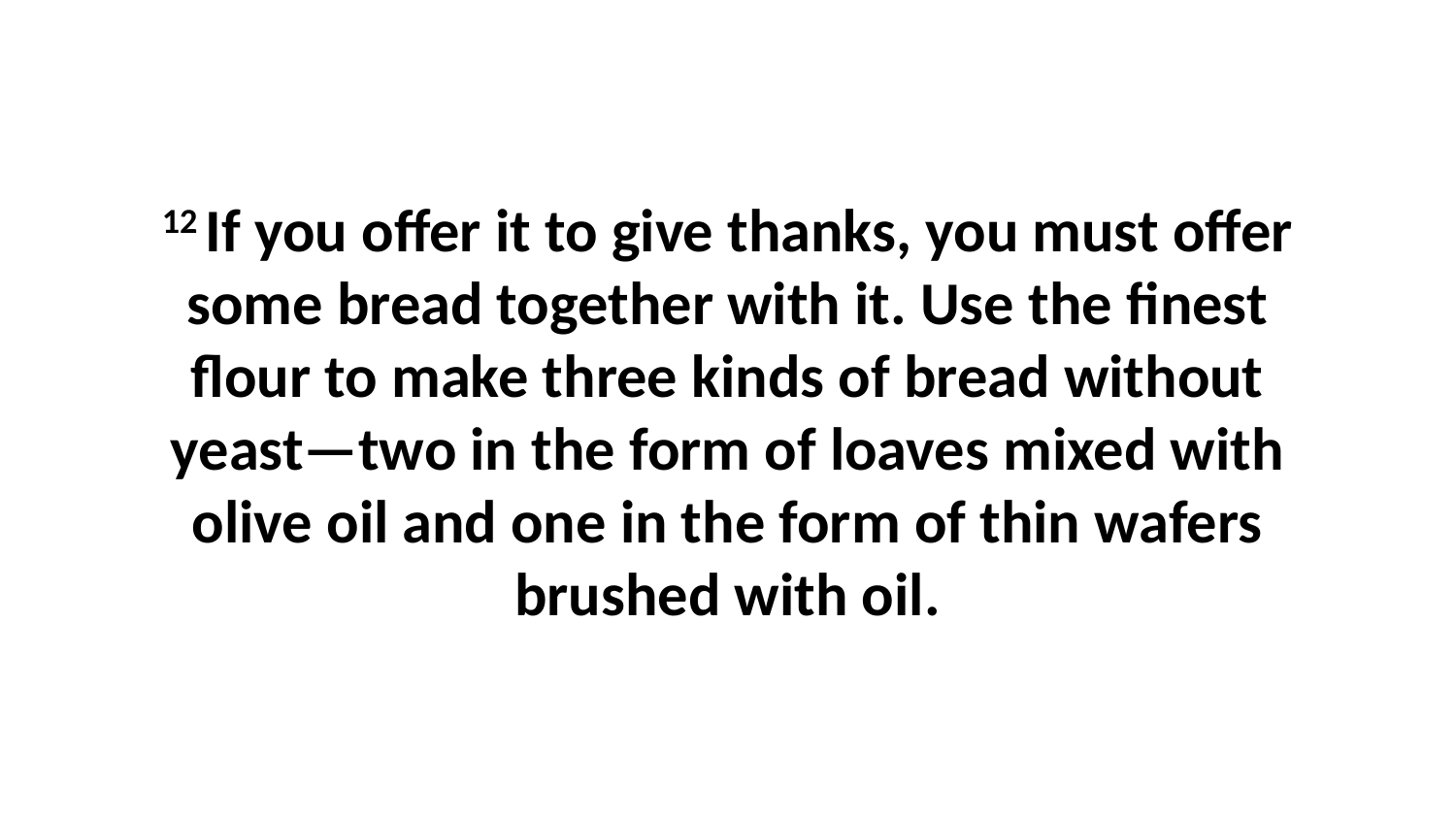

12 If you offer it to give thanks, you must offer some bread together with it. Use the finest flour to make three kinds of bread without yeast—two in the form of loaves mixed with olive oil and one in the form of thin wafers brushed with oil.